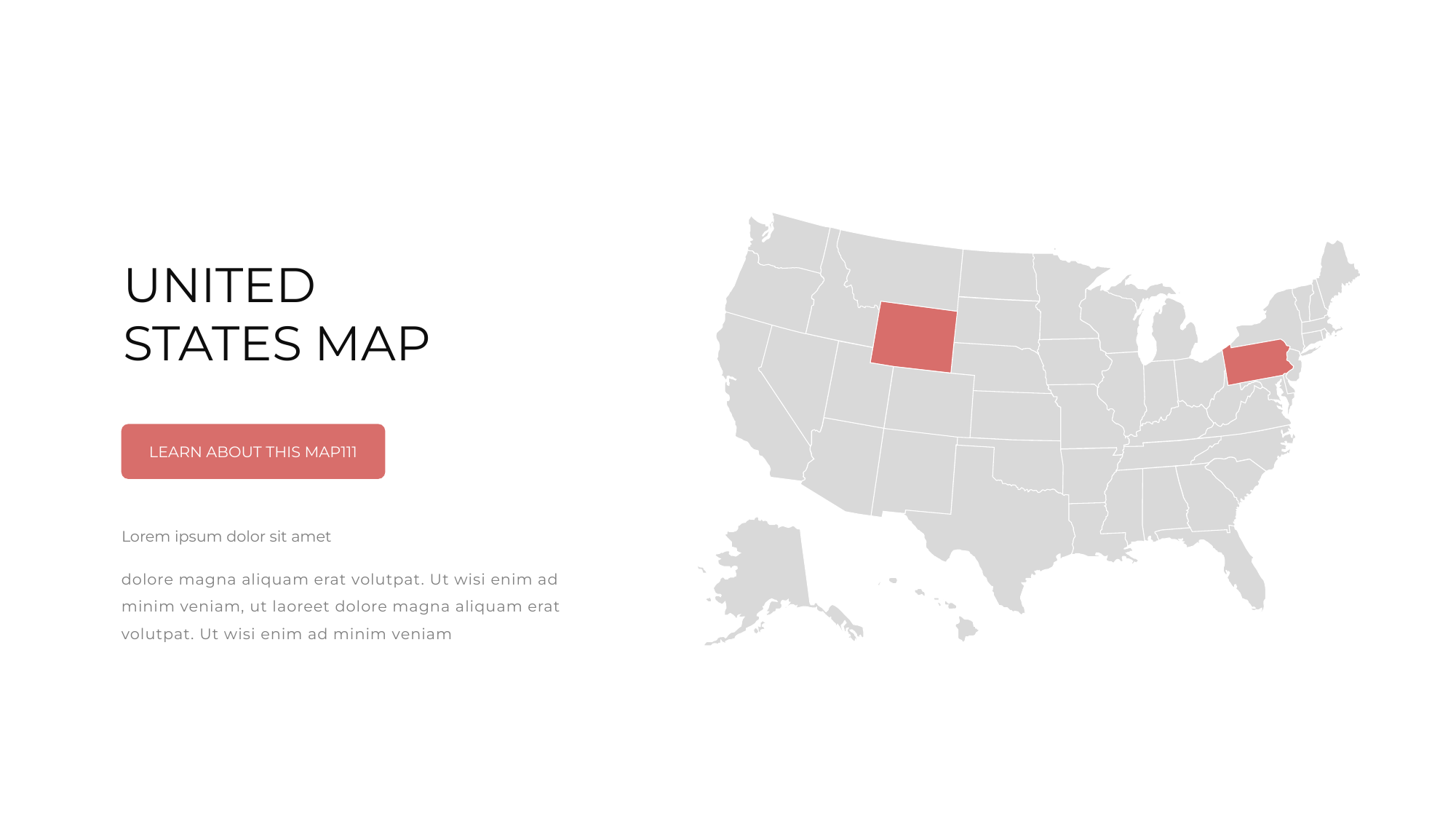

UNITED
STATES MAP
LEARN ABOUT THIS MAP111
Lorem ipsum dolor sit amet
dolore magna aliquam erat volutpat. Ut wisi enim ad minim veniam, ut laoreet dolore magna aliquam erat volutpat. Ut wisi enim ad minim veniam